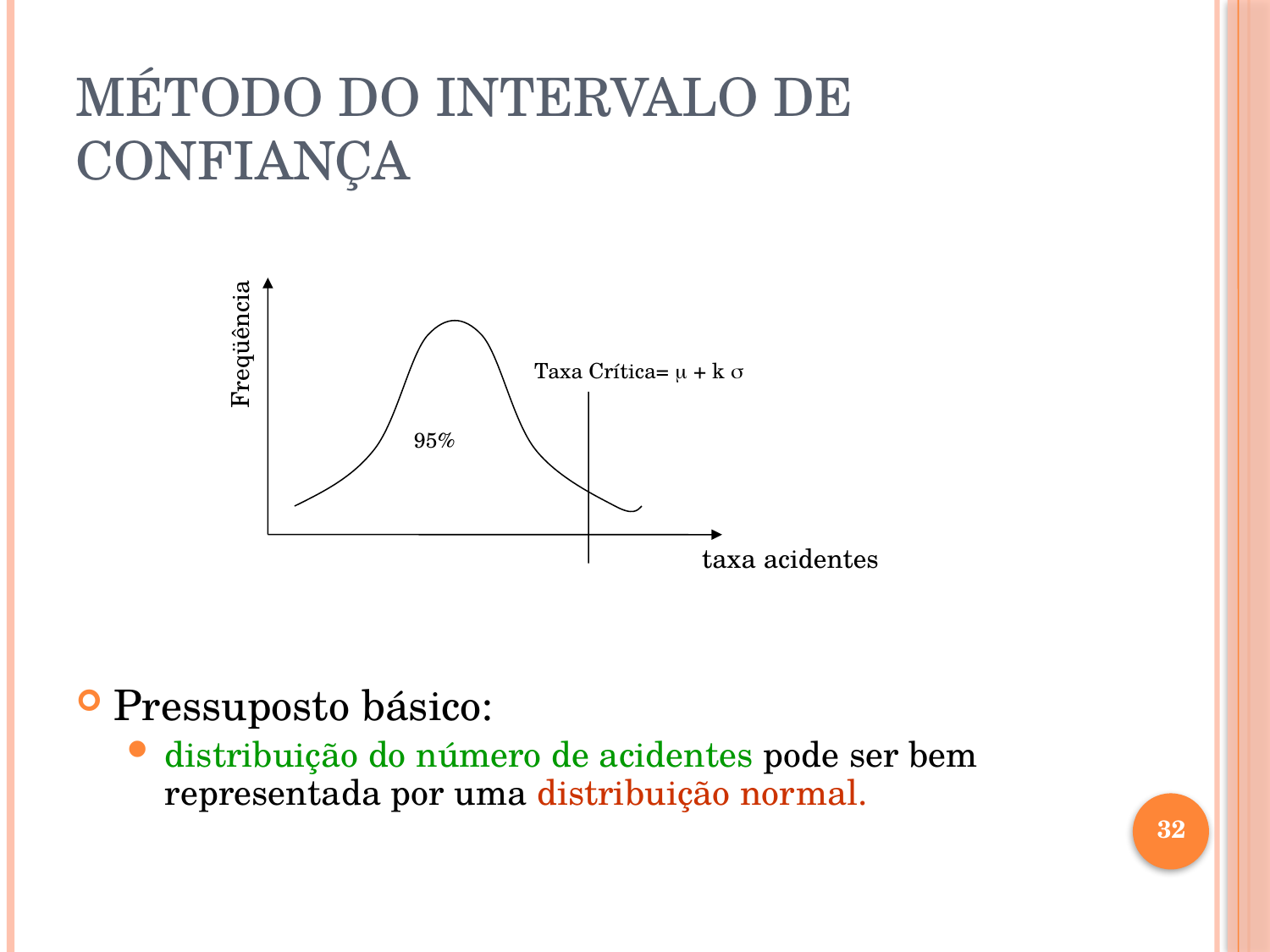

# Método do Intervalo de Confiança

Pressuposto básico:
distribuição do número de acidentes pode ser bem representada por uma distribuição normal.

Taxa Crítica= μ + k σ

95%

Freqüência
taxa acidentes
32